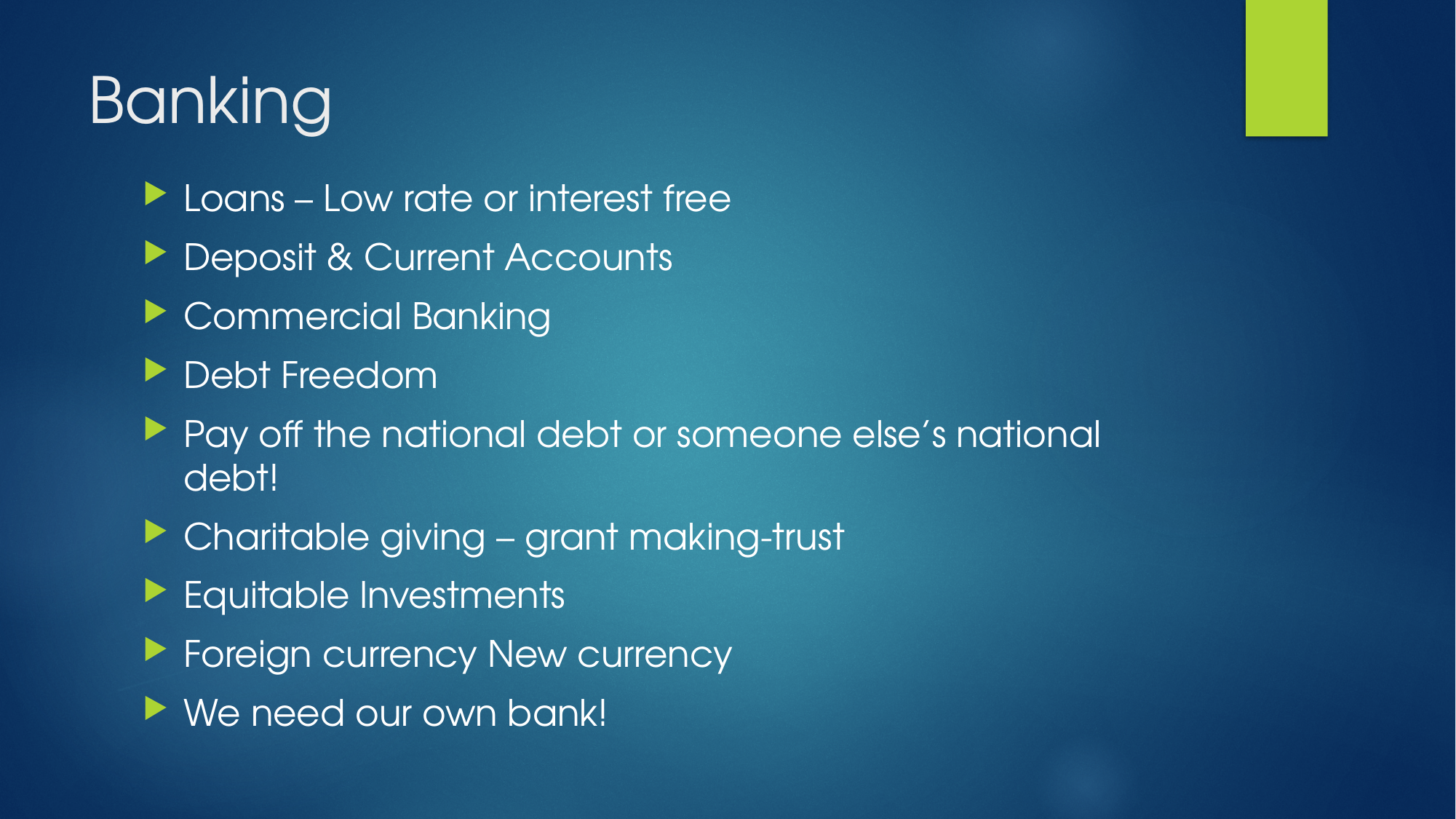

# Banking
Loans – Low rate or interest free
Deposit & Current Accounts
Commercial Banking
Debt Freedom
Pay off the national debt or someone else’s national debt!
Charitable giving – grant making-trust
Equitable Investments
Foreign currency New currency
We need our own bank!